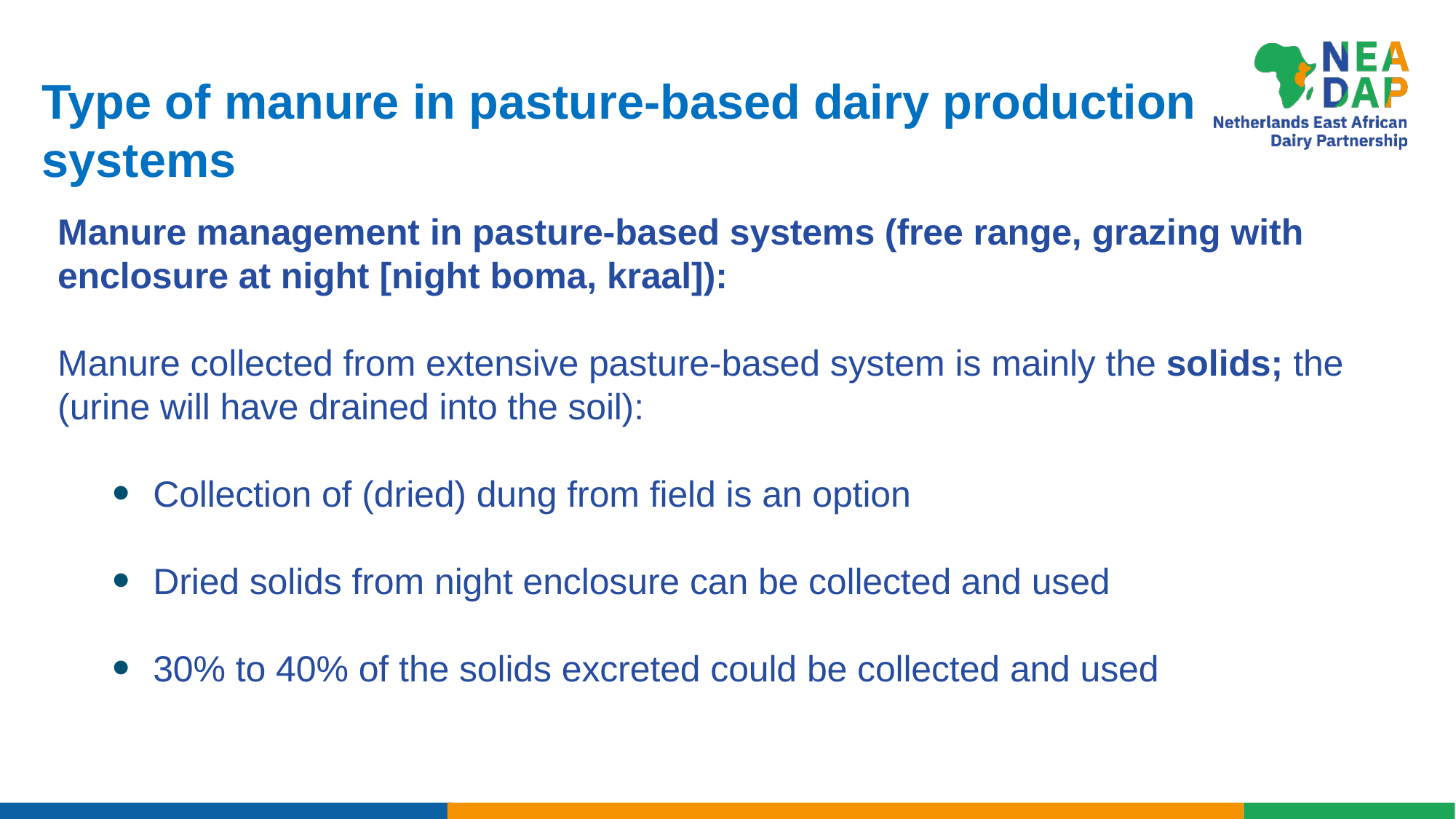

Type of manure in pasture-based dairy production systems
Manure management in pasture-based systems (free range, grazing with enclosure at night [night boma, kraal]):

Manure collected from extensive pasture-based system is mainly the solids; the (urine will have drained into the soil):

Collection of (dried) dung from field is an option

Dried solids from night enclosure can be collected and used

30% to 40% of the solids excreted could be collected and used